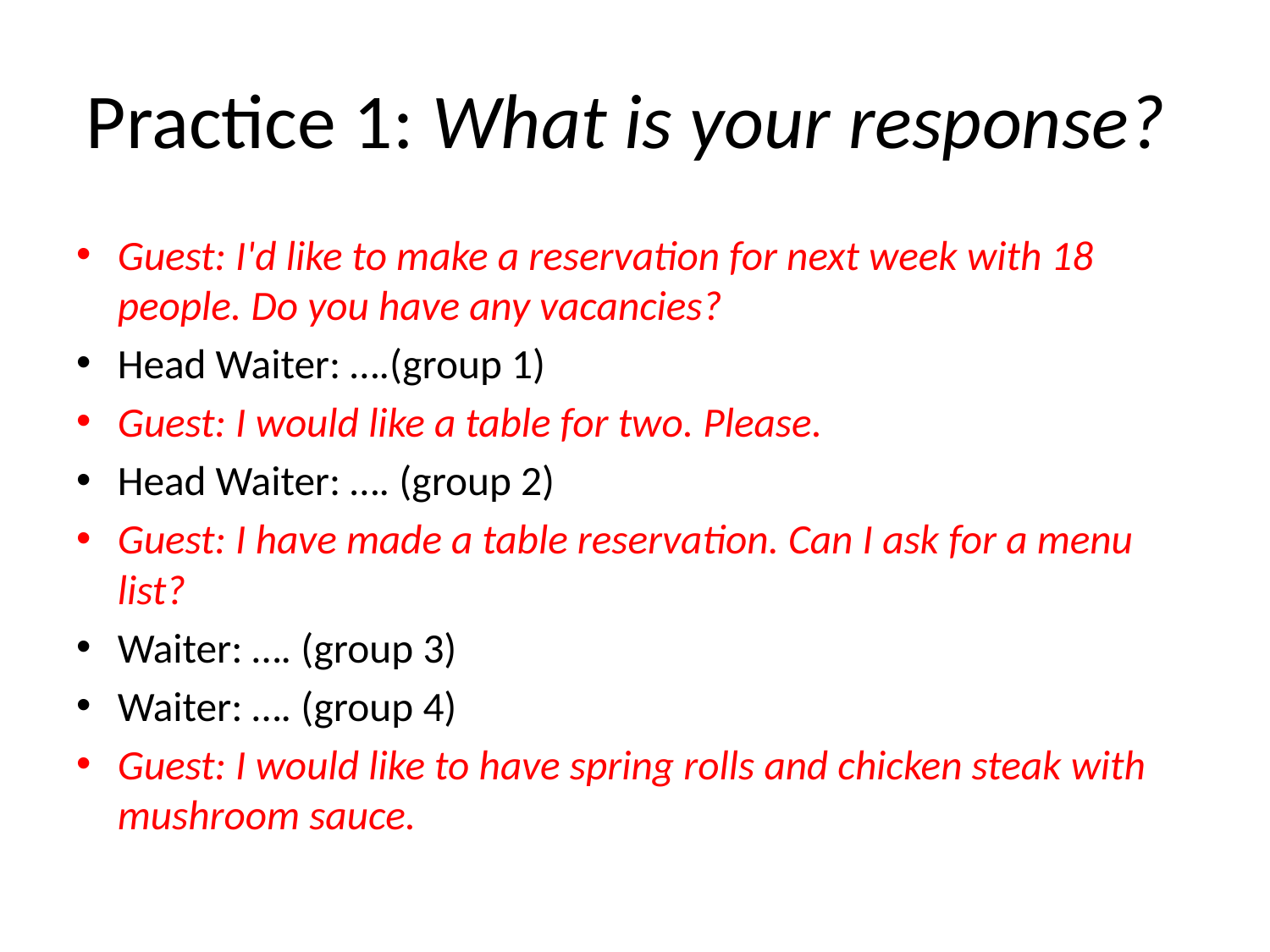

# Practice 1: What is your response?
Guest: I'd like to make a reservation for next week with 18 people. Do you have any vacancies?
Head Waiter: ….(group 1)
Guest: I would like a table for two. Please.
Head Waiter: …. (group 2)
Guest: I have made a table reservation. Can I ask for a menu list?
Waiter: …. (group 3)
Waiter: …. (group 4)
Guest: I would like to have spring rolls and chicken steak with mushroom sauce.